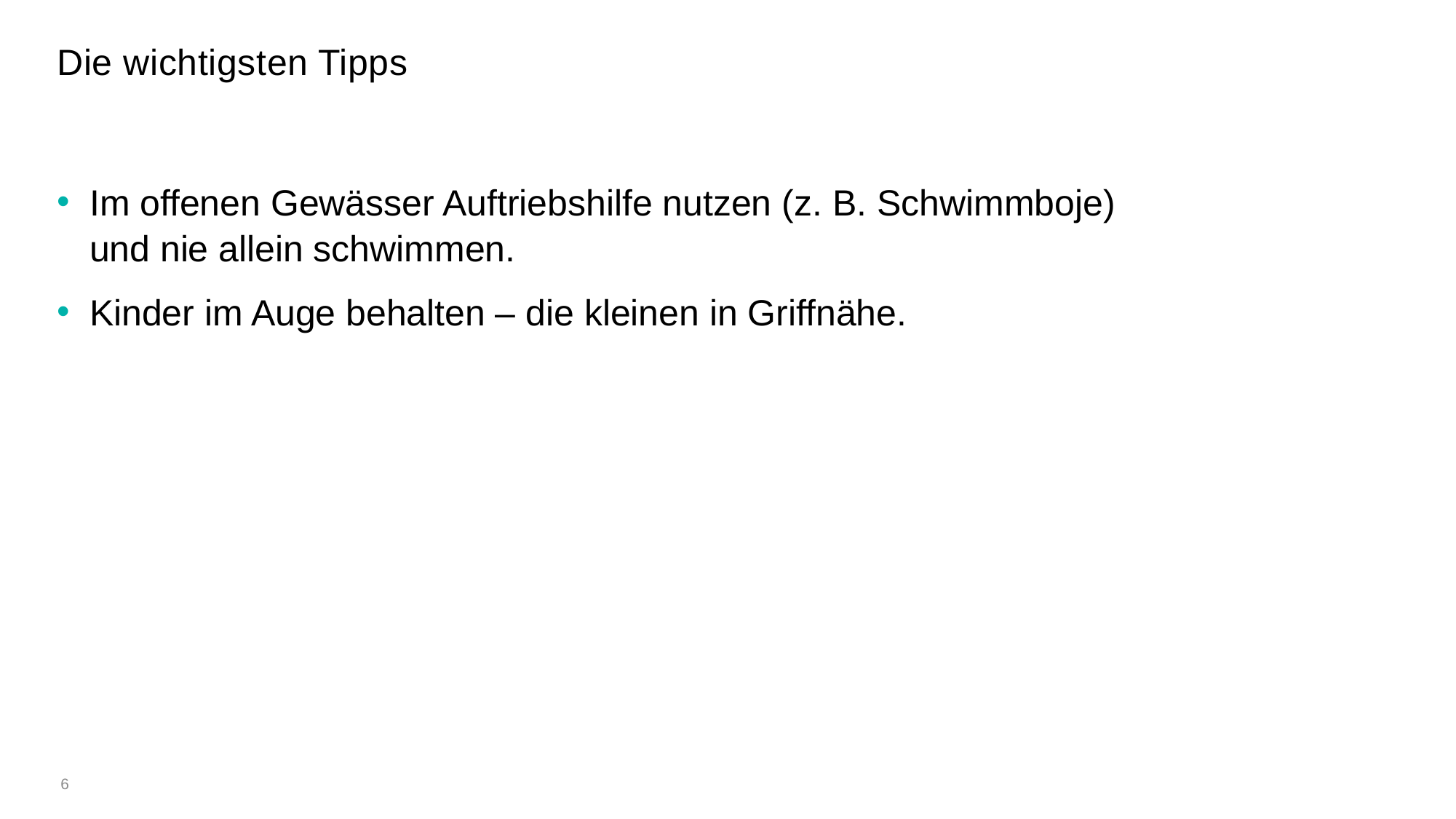

# Die wichtigsten Tipps

Im offenen Gewässer Auftriebshilfe nutzen (z. B. Schwimmboje)
und nie allein schwimmen.
Kinder im Auge behalten – die kleinen in Griffnähe.

6